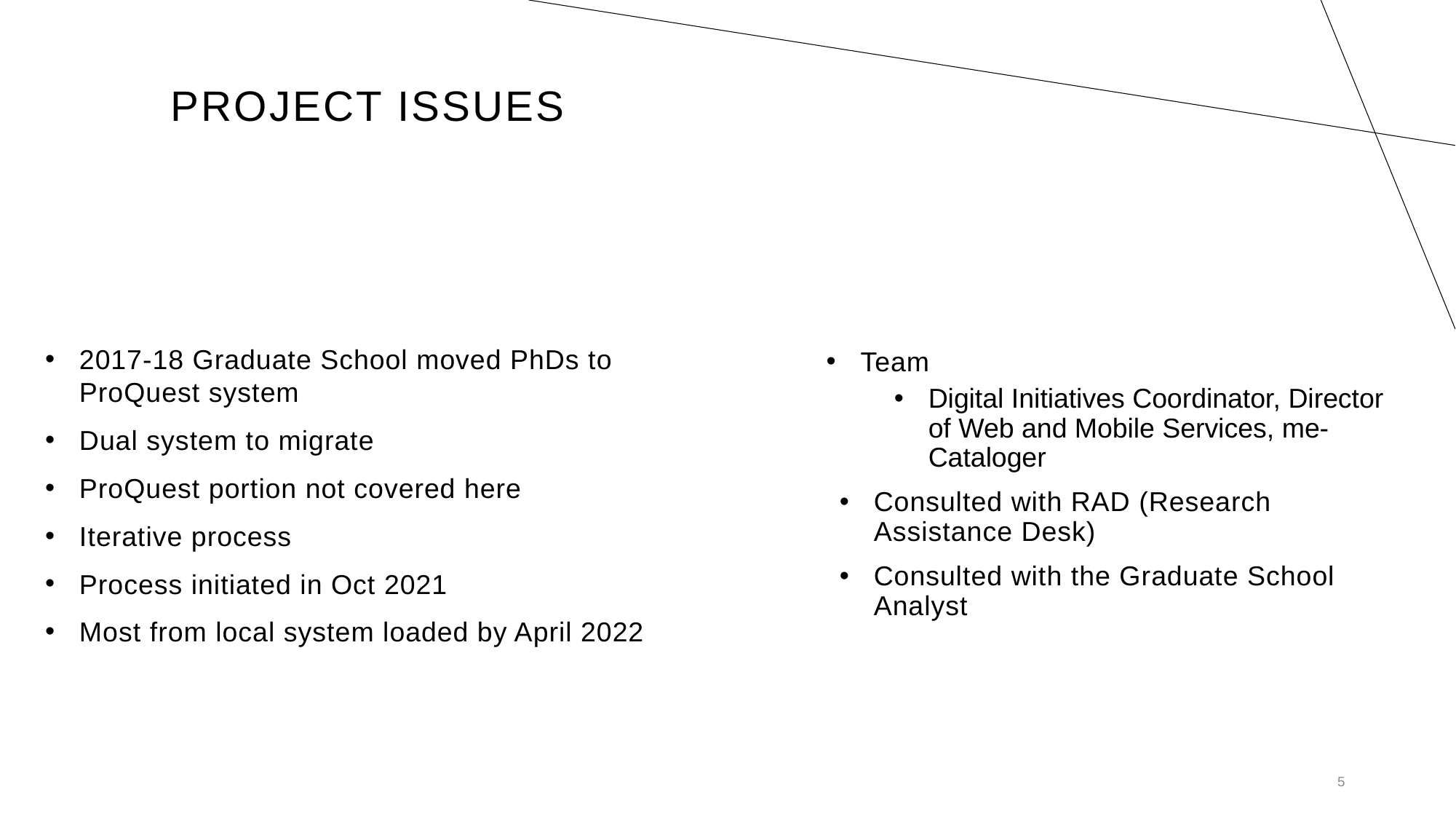

# Project Issues
Team
Digital Initiatives Coordinator, Director of Web and Mobile Services, me-Cataloger
Consulted with RAD (Research Assistance Desk)
Consulted with the Graduate School Analyst

2017-18 Graduate School moved PhDs to ProQuest system
Dual system to migrate
ProQuest portion not covered here
Iterative process
Process initiated in Oct 2021
Most from local system loaded by April 2022

5